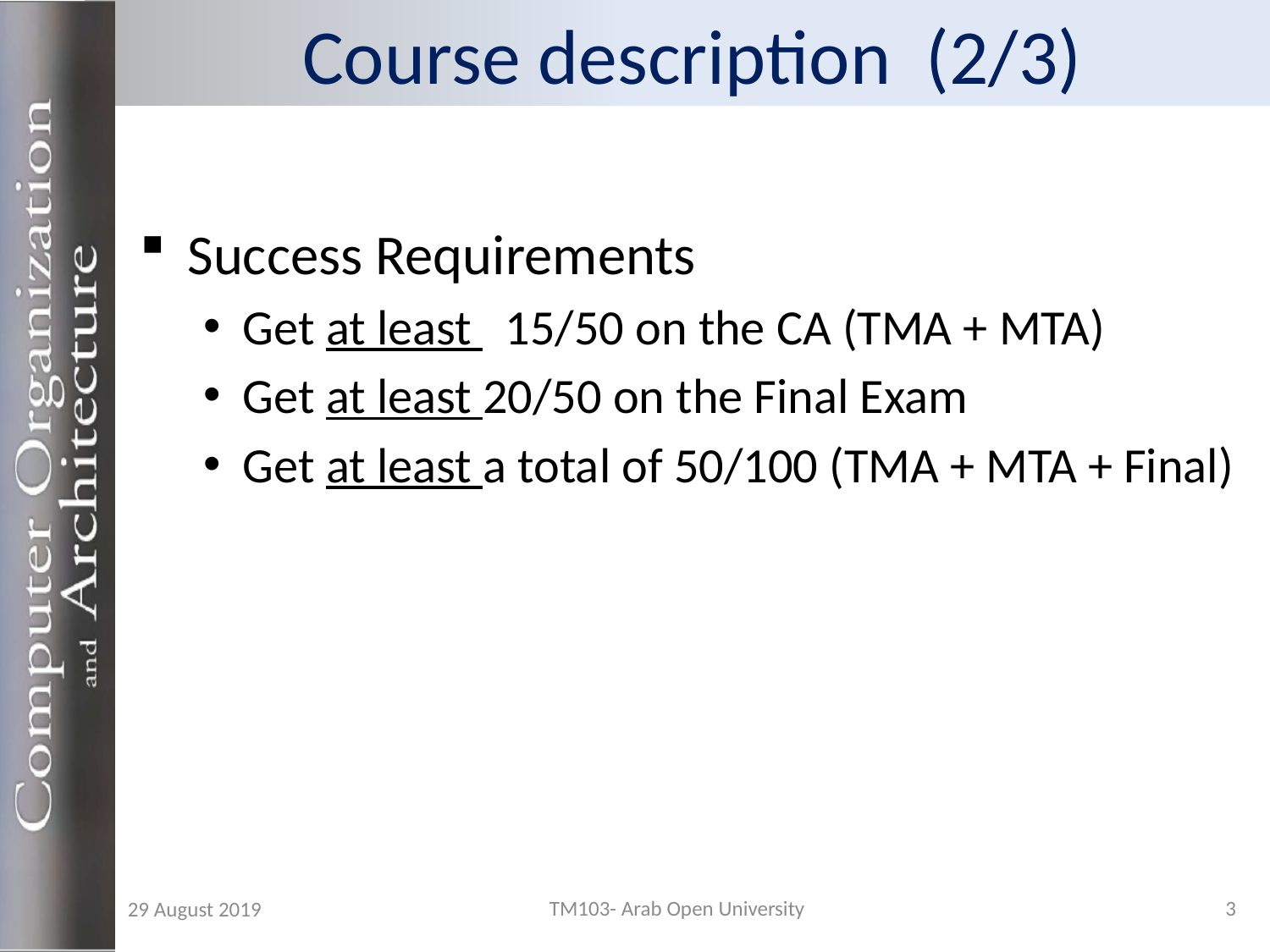

# Course description  (2/3)
Success Requirements
Get at least   15/50 on the CA (TMA + MTA)
Get at least 20/50 on the Final Exam
Get at least a total of 50/100 (TMA + MTA + Final)

TM103- Arab Open University
3
29 August 2019